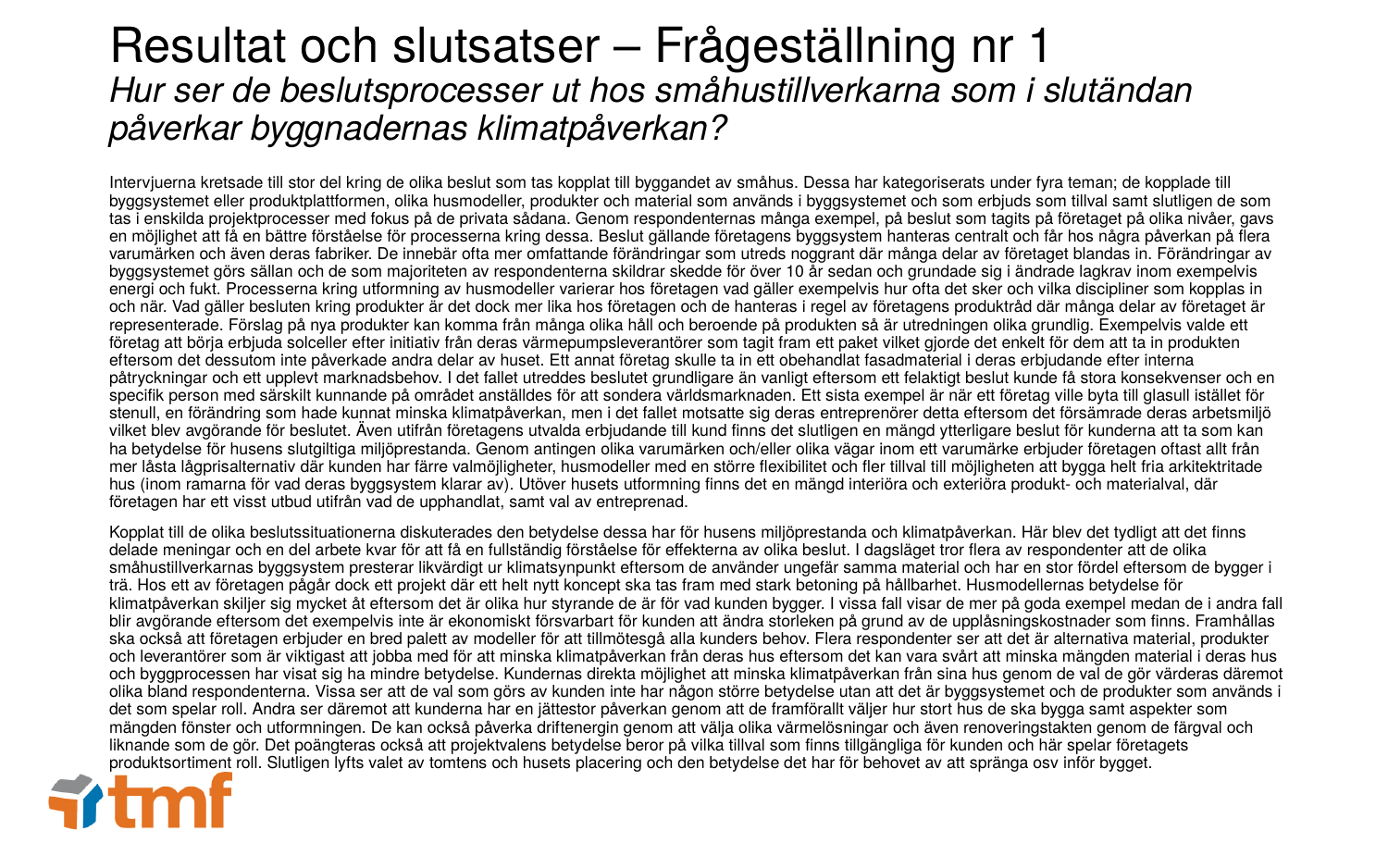

# Resultat och slutsatser – Frågeställning nr 1 Hur ser de beslutsprocesser ut hos småhustillverkarna som i slutändan påverkar byggnadernas klimatpåverkan?
Intervjuerna kretsade till stor del kring de olika beslut som tas kopplat till byggandet av småhus. Dessa har kategoriserats under fyra teman; de kopplade till byggsystemet eller produktplattformen, olika husmodeller, produkter och material som används i byggsystemet och som erbjuds som tillval samt slutligen de som tas i enskilda projektprocesser med fokus på de privata sådana. Genom respondenternas många exempel, på beslut som tagits på företaget på olika nivåer, gavs en möjlighet att få en bättre förståelse för processerna kring dessa. Beslut gällande företagens byggsystem hanteras centralt och får hos några påverkan på flera varumärken och även deras fabriker. De innebär ofta mer omfattande förändringar som utreds noggrant där många delar av företaget blandas in. Förändringar av byggsystemet görs sällan och de som majoriteten av respondenterna skildrar skedde för över 10 år sedan och grundade sig i ändrade lagkrav inom exempelvis energi och fukt. Processerna kring utformning av husmodeller varierar hos företagen vad gäller exempelvis hur ofta det sker och vilka discipliner som kopplas in och när. Vad gäller besluten kring produkter är det dock mer lika hos företagen och de hanteras i regel av företagens produktråd där många delar av företaget är representerade. Förslag på nya produkter kan komma från många olika håll och beroende på produkten så är utredningen olika grundlig. Exempelvis valde ett företag att börja erbjuda solceller efter initiativ från deras värmepumpsleverantörer som tagit fram ett paket vilket gjorde det enkelt för dem att ta in produkten eftersom det dessutom inte påverkade andra delar av huset. Ett annat företag skulle ta in ett obehandlat fasadmaterial i deras erbjudande efter interna påtryckningar och ett upplevt marknadsbehov. I det fallet utreddes beslutet grundligare än vanligt eftersom ett felaktigt beslut kunde få stora konsekvenser och en specifik person med särskilt kunnande på området anställdes för att sondera världsmarknaden. Ett sista exempel är när ett företag ville byta till glasull istället för stenull, en förändring som hade kunnat minska klimatpåverkan, men i det fallet motsatte sig deras entreprenörer detta eftersom det försämrade deras arbetsmiljö vilket blev avgörande för beslutet. Även utifrån företagens utvalda erbjudande till kund finns det slutligen en mängd ytterligare beslut för kunderna att ta som kan ha betydelse för husens slutgiltiga miljöprestanda. Genom antingen olika varumärken och/eller olika vägar inom ett varumärke erbjuder företagen oftast allt från mer låsta lågprisalternativ där kunden har färre valmöjligheter, husmodeller med en större flexibilitet och fler tillval till möjligheten att bygga helt fria arkitektritade hus (inom ramarna för vad deras byggsystem klarar av). Utöver husets utformning finns det en mängd interiöra och exteriöra produkt- och materialval, där företagen har ett visst utbud utifrån vad de upphandlat, samt val av entreprenad.
Kopplat till de olika beslutssituationerna diskuterades den betydelse dessa har för husens miljöprestanda och klimatpåverkan. Här blev det tydligt att det finns delade meningar och en del arbete kvar för att få en fullständig förståelse för effekterna av olika beslut. I dagsläget tror flera av respondenter att de olika småhustillverkarnas byggsystem presterar likvärdigt ur klimatsynpunkt eftersom de använder ungefär samma material och har en stor fördel eftersom de bygger i trä. Hos ett av företagen pågår dock ett projekt där ett helt nytt koncept ska tas fram med stark betoning på hållbarhet. Husmodellernas betydelse för klimatpåverkan skiljer sig mycket åt eftersom det är olika hur styrande de är för vad kunden bygger. I vissa fall visar de mer på goda exempel medan de i andra fall blir avgörande eftersom det exempelvis inte är ekonomiskt försvarbart för kunden att ändra storleken på grund av de upplåsningskostnader som finns. Framhållas ska också att företagen erbjuder en bred palett av modeller för att tillmötesgå alla kunders behov. Flera respondenter ser att det är alternativa material, produkter och leverantörer som är viktigast att jobba med för att minska klimatpåverkan från deras hus eftersom det kan vara svårt att minska mängden material i deras hus och byggprocessen har visat sig ha mindre betydelse. Kundernas direkta möjlighet att minska klimatpåverkan från sina hus genom de val de gör värderas däremot olika bland respondenterna. Vissa ser att de val som görs av kunden inte har någon större betydelse utan att det är byggsystemet och de produkter som används i det som spelar roll. Andra ser däremot att kunderna har en jättestor påverkan genom att de framförallt väljer hur stort hus de ska bygga samt aspekter som mängden fönster och utformningen. De kan också påverka driftenergin genom att välja olika värmelösningar och även renoveringstakten genom de färgval och liknande som de gör. Det poängteras också att projektvalens betydelse beror på vilka tillval som finns tillgängliga för kunden och här spelar företagets produktsortiment roll. Slutligen lyfts valet av tomtens och husets placering och den betydelse det har för behovet av att spränga osv inför bygget.